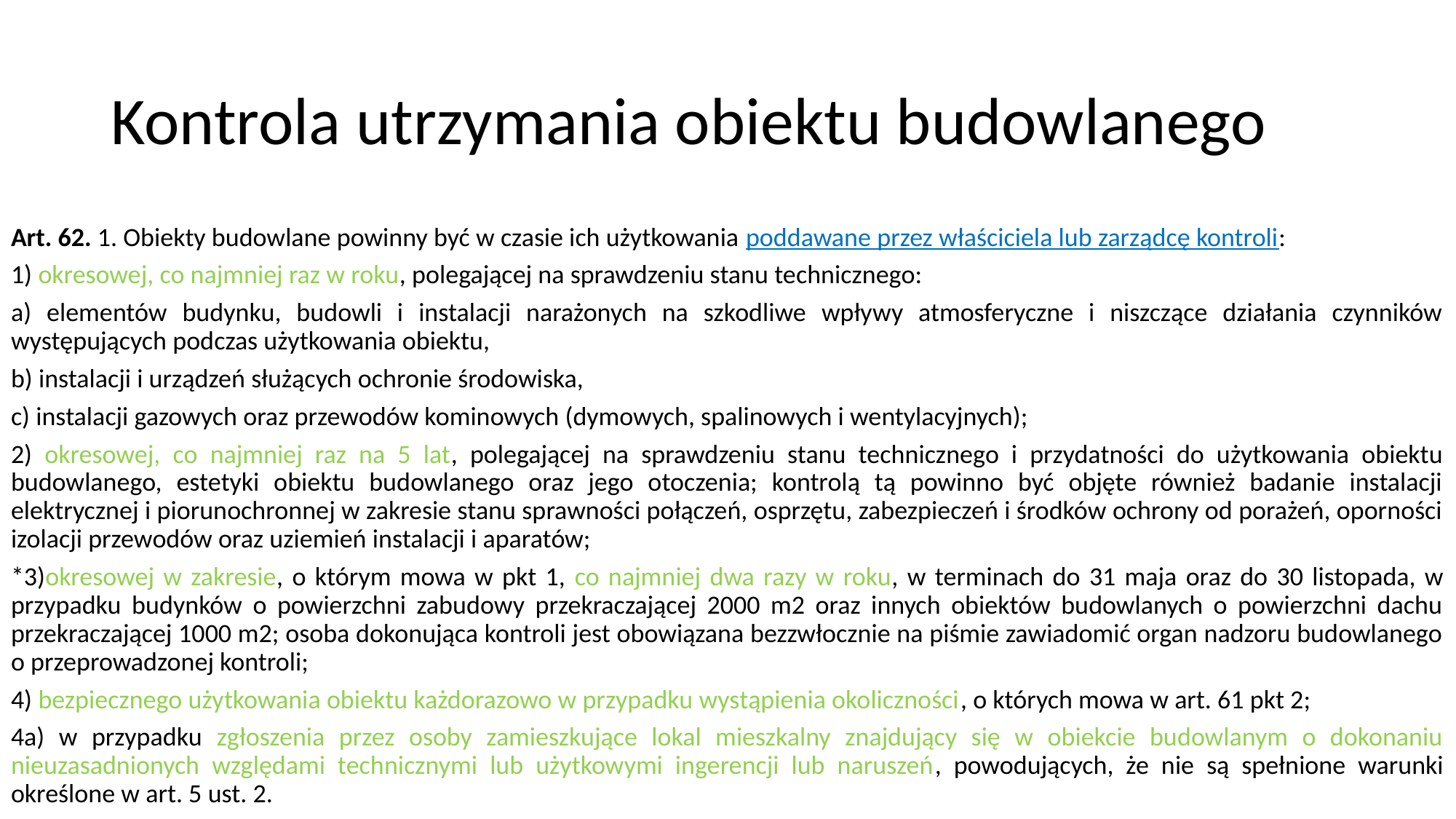

# Kontrola utrzymania obiektu budowlanego
Art. 62. 1. Obiekty budowlane powinny być w czasie ich użytkowania poddawane przez właściciela lub zarządcę kontroli:
1) okresowej, co najmniej raz w roku, polegającej na sprawdzeniu stanu technicznego:
a) elementów budynku, budowli i instalacji narażonych na szkodliwe wpływy atmosferyczne i niszczące działania czynników występujących podczas użytkowania obiektu,
b) instalacji i urządzeń służących ochronie środowiska,
c) instalacji gazowych oraz przewodów kominowych (dymowych, spalinowych i wentylacyjnych);
2) okresowej, co najmniej raz na 5 lat, polegającej na sprawdzeniu stanu technicznego i przydatności do użytkowania obiektu budowlanego, estetyki obiektu budowlanego oraz jego otoczenia; kontrolą tą powinno być objęte również badanie instalacji elektrycznej i piorunochronnej w zakresie stanu sprawności połączeń, osprzętu, zabezpieczeń i środków ochrony od porażeń, oporności izolacji przewodów oraz uziemień instalacji i aparatów;
*3)okresowej w zakresie, o którym mowa w pkt 1, co najmniej dwa razy w roku, w terminach do 31 maja oraz do 30 listopada, w przypadku budynków o powierzchni zabudowy przekraczającej 2000 m2 oraz innych obiektów budowlanych o powierzchni dachu przekraczającej 1000 m2; osoba dokonująca kontroli jest obowiązana bezzwłocznie na piśmie zawiadomić organ nadzoru budowlanego o przeprowadzonej kontroli;
4) bezpiecznego użytkowania obiektu każdorazowo w przypadku wystąpienia okoliczności, o których mowa w art. 61 pkt 2;
4a) w przypadku zgłoszenia przez osoby zamieszkujące lokal mieszkalny znajdujący się w obiekcie budowlanym o dokonaniu nieuzasadnionych względami technicznymi lub użytkowymi ingerencji lub naruszeń, powodujących, że nie są spełnione warunki określone w art. 5 ust. 2.